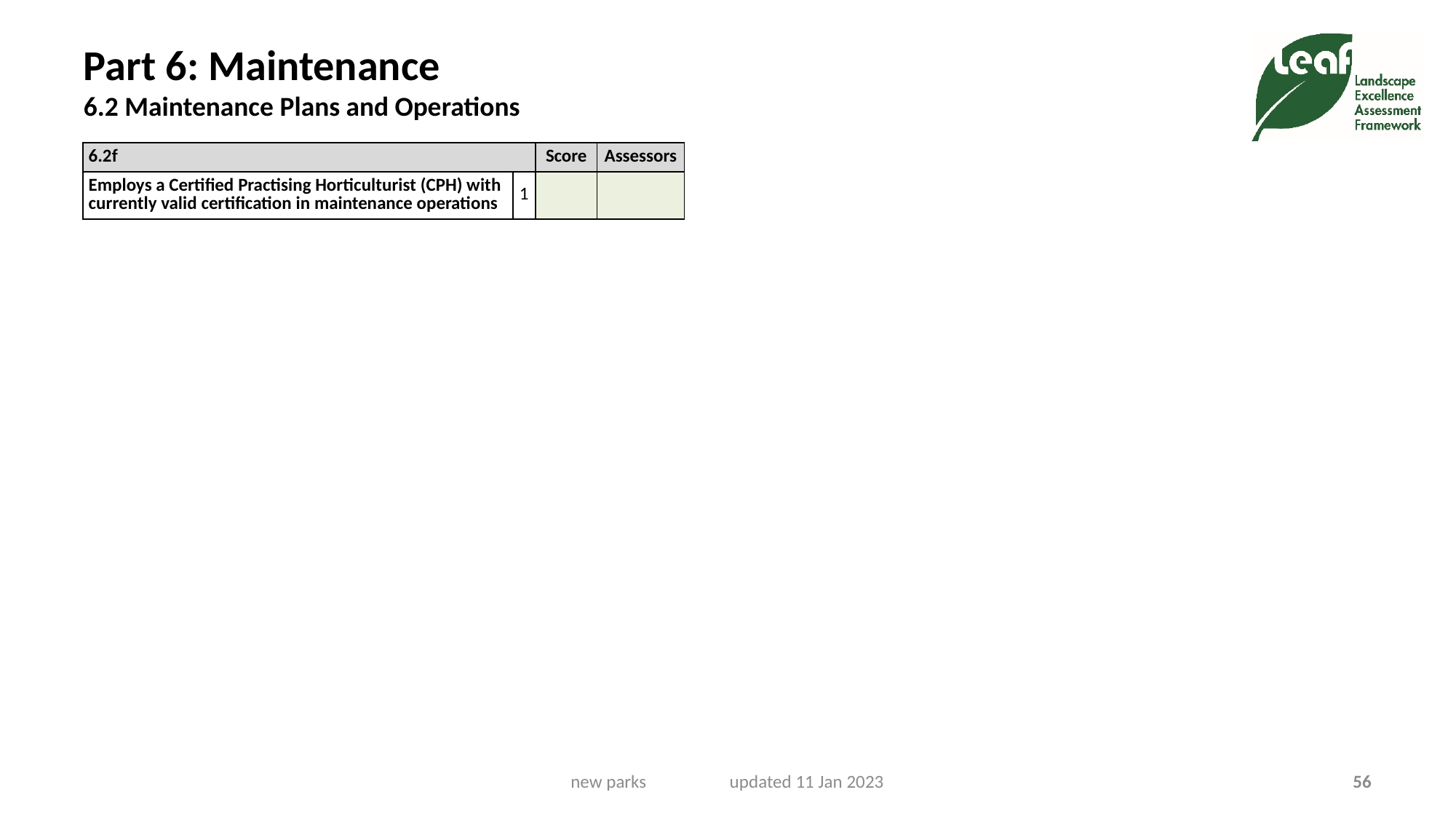

# Part 6: Maintenance 6.2 Maintenance Plans and Operations
| 6.2f |  | Score | Assessors |
| --- | --- | --- | --- |
| Employs a Certified Practising Horticulturist (CPH) with currently valid certification in maintenance operations | 1 |  |  |

new parks                    updated 11 Jan 2023
56